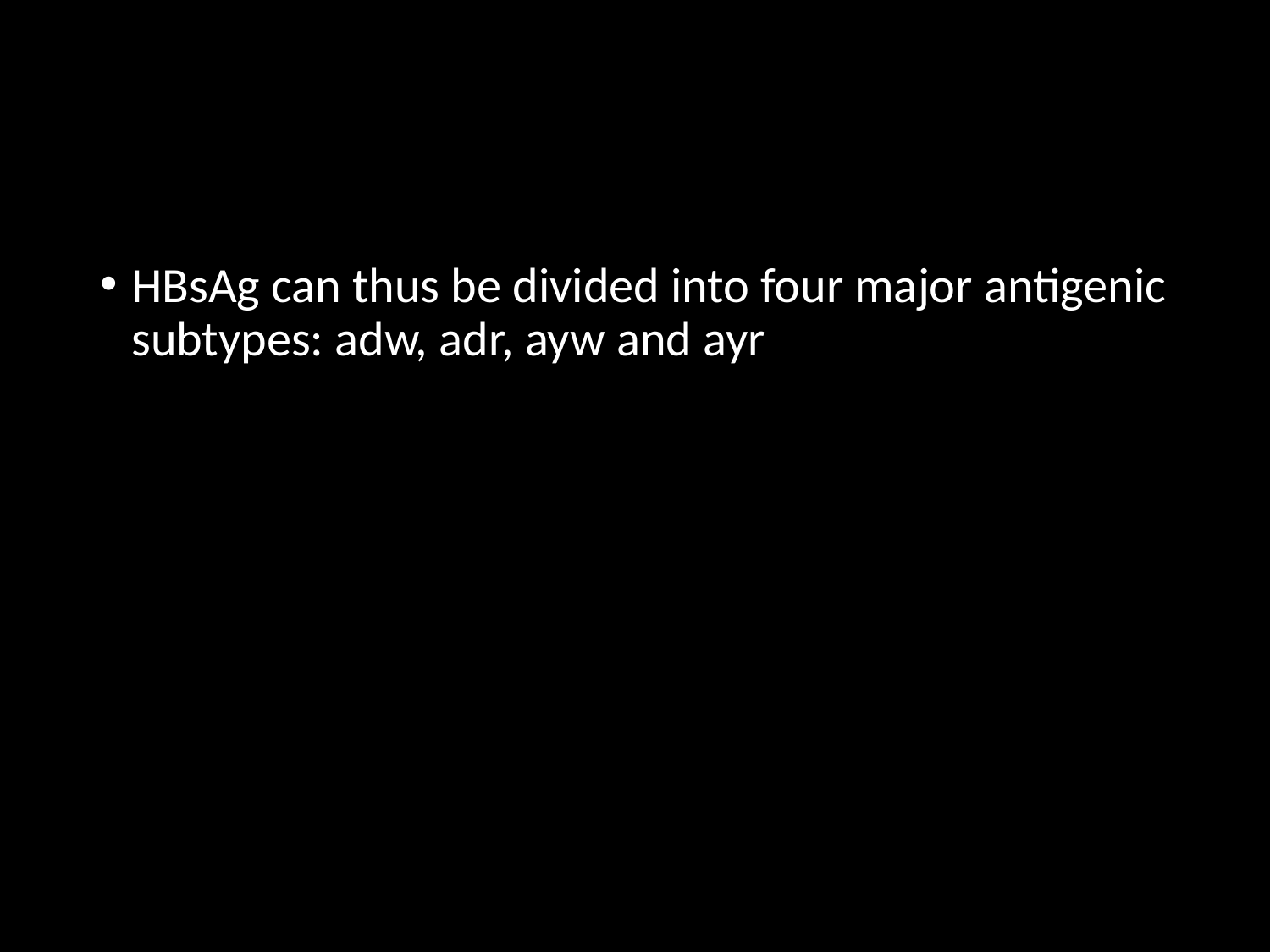

#
HBsAg can thus be divided into four major antigenic subtypes: adw, adr, ayw and ayr